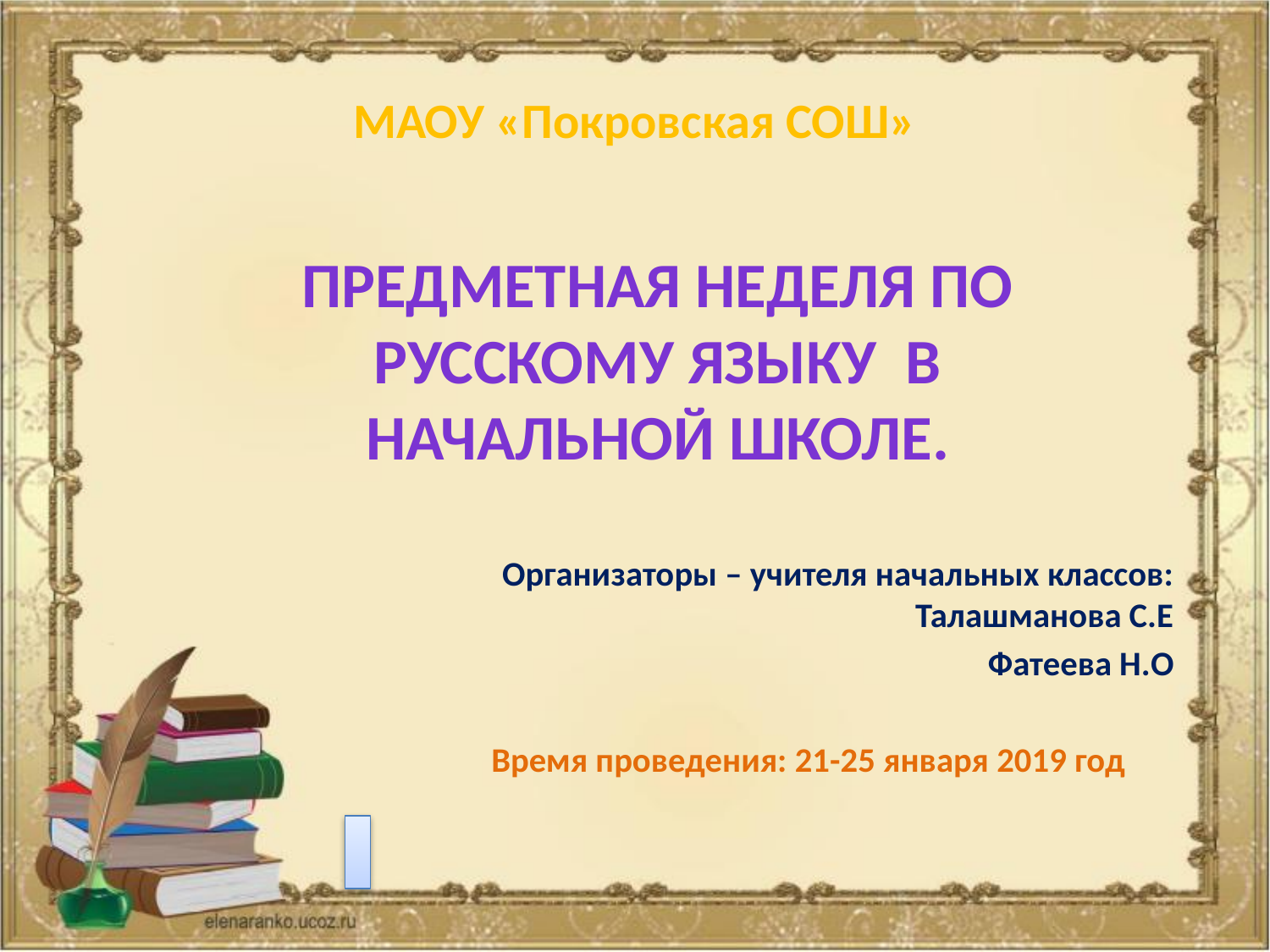

# МАОУ «Покровская СОШ»
Предметная неделя по русскому языку  в начальной школе.
Организаторы – учителя начальных классов: Талашманова С.Е
Фатеева Н.О

                 Время проведения: 21-25 января 2019 год